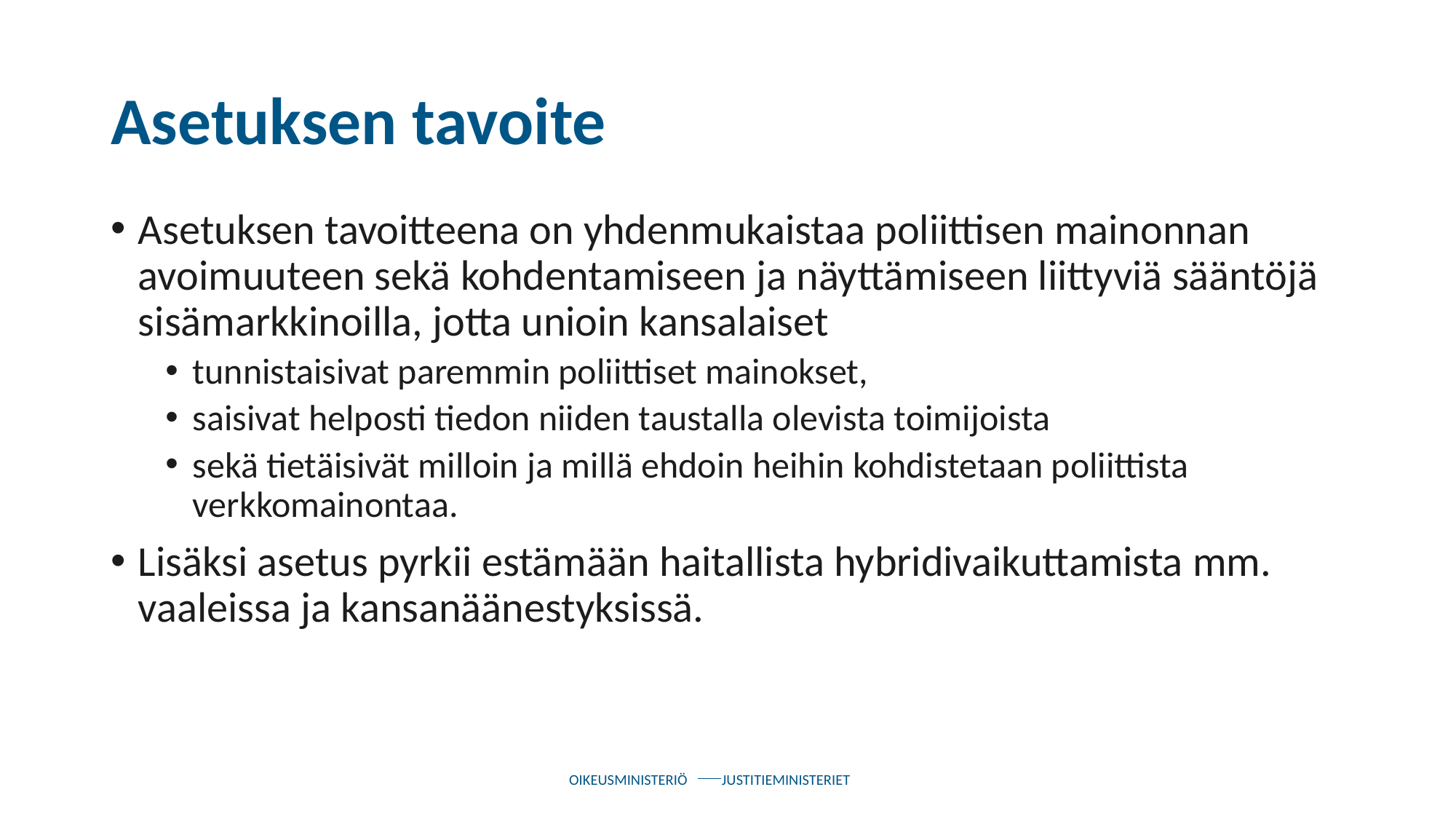

# Asetuksen tavoite
Asetuksen tavoitteena on yhdenmukaistaa poliittisen mainonnan avoimuuteen sekä kohdentamiseen ja näyttämiseen liittyviä sääntöjä sisämarkkinoilla, jotta unioin kansalaiset
tunnistaisivat paremmin poliittiset mainokset,
saisivat helposti tiedon niiden taustalla olevista toimijoista
sekä tietäisivät milloin ja millä ehdoin heihin kohdistetaan poliittista verkkomainontaa.
Lisäksi asetus pyrkii estämään haitallista hybridivaikuttamista mm. vaaleissa ja kansanäänestyksissä.